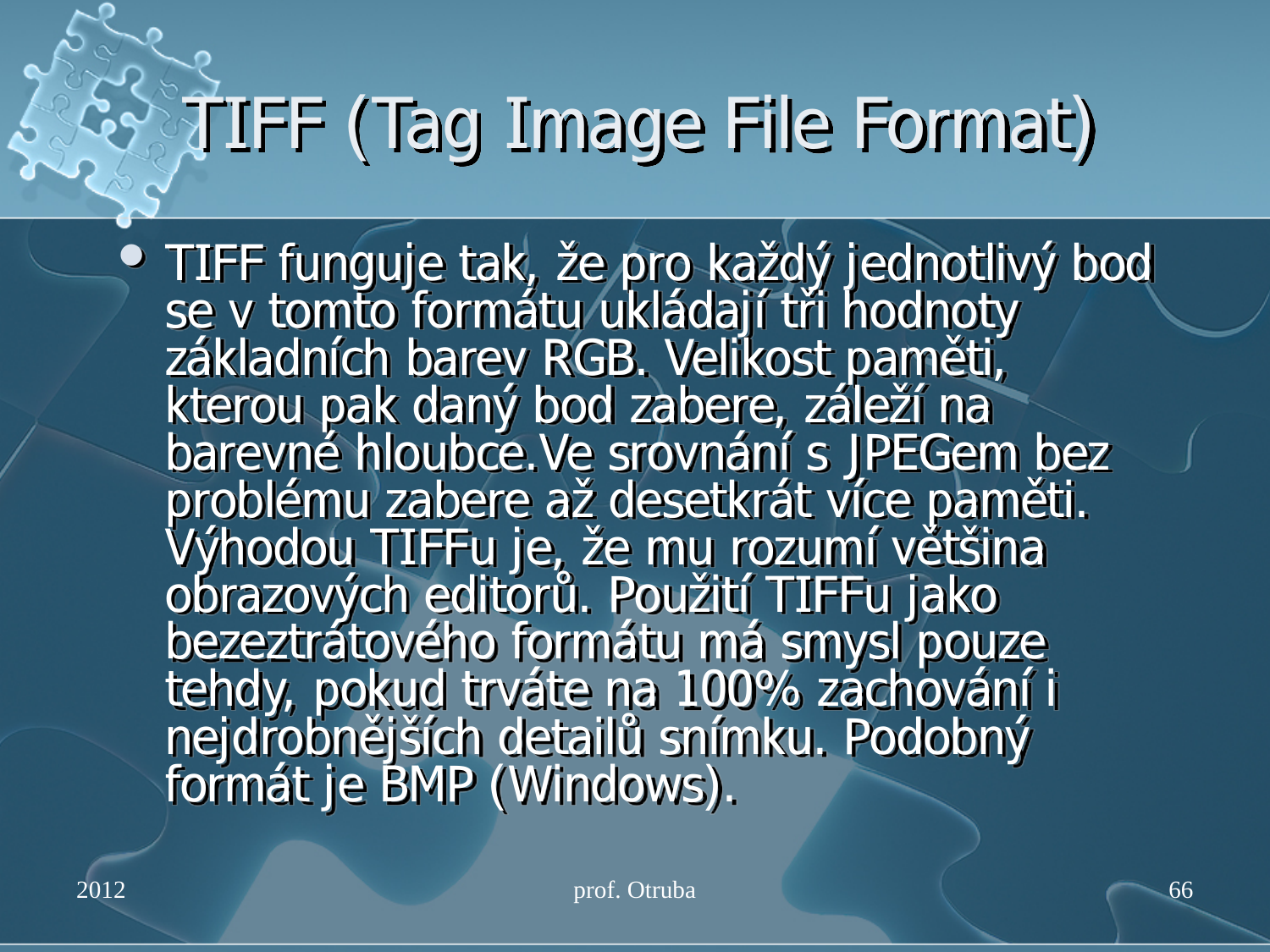

# TIFF (Tag Image File Format)
TIFF funguje tak, že pro každý jednotlivý bod se v tomto formátu ukládají tři hodnoty základních barev RGB. Velikost paměti, kterou pak daný bod zabere, záleží na barevné hloubce.Ve srovnání s JPEGem bez problému zabere až desetkrát více paměti. Výhodou TIFFu je, že mu rozumí většina obrazových editorů. Použití TIFFu jako bezeztrátového formátu má smysl pouze tehdy, pokud trváte na 100% zachování i nejdrobnějších detailů snímku. Podobný formát je BMP (Windows).
2012
prof. Otruba
66